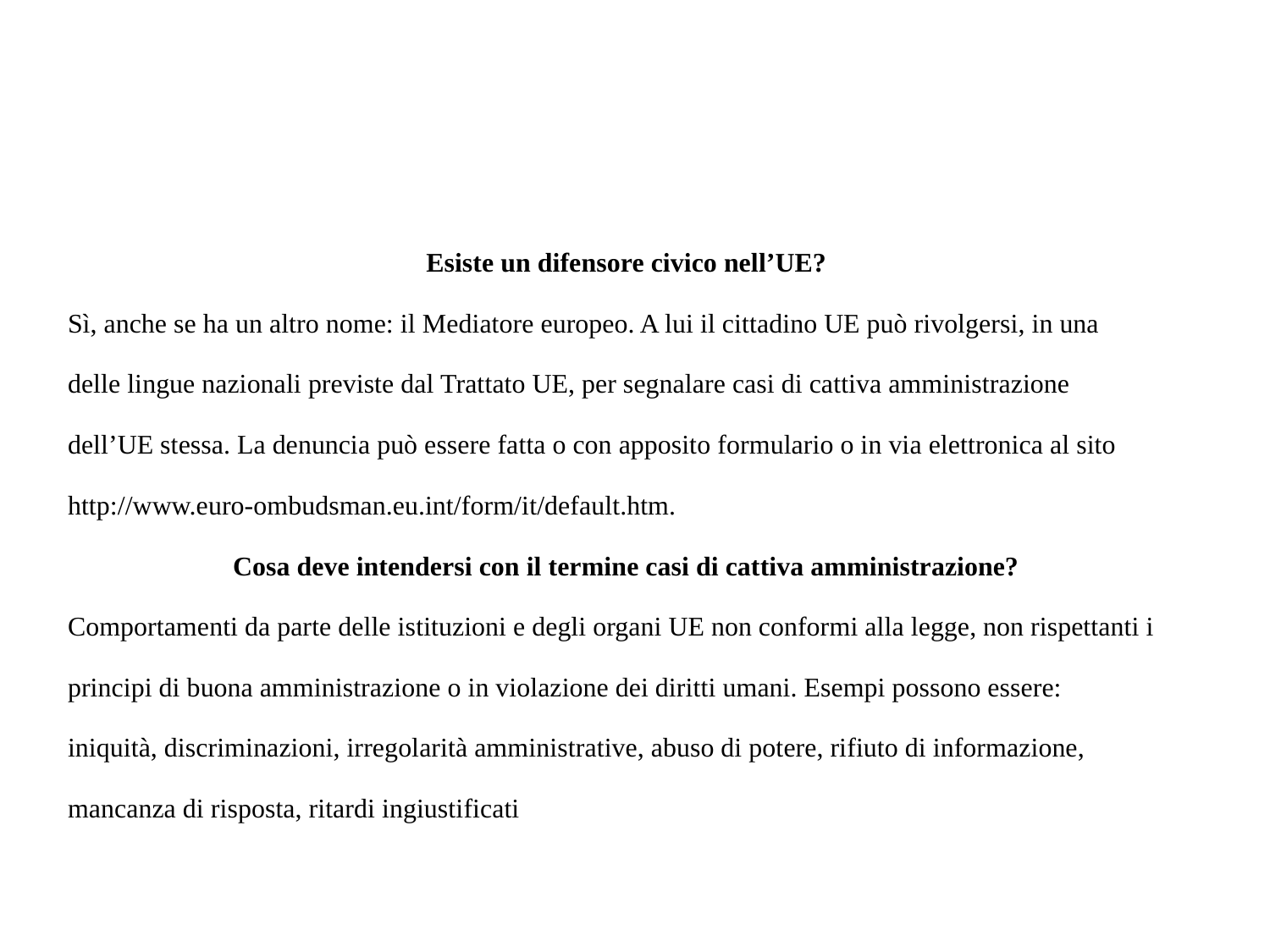

Esiste un difensore civico nell’UE?
Sì, anche se ha un altro nome: il Mediatore europeo. A lui il cittadino UE può rivolgersi, in una
delle lingue nazionali previste dal Trattato UE, per segnalare casi di cattiva amministrazione
dell’UE stessa. La denuncia può essere fatta o con apposito formulario o in via elettronica al sito
http://www.euro-ombudsman.eu.int/form/it/default.htm.
Cosa deve intendersi con il termine casi di cattiva amministrazione?
Comportamenti da parte delle istituzioni e degli organi UE non conformi alla legge, non rispettanti i
principi di buona amministrazione o in violazione dei diritti umani. Esempi possono essere:
iniquità, discriminazioni, irregolarità amministrative, abuso di potere, rifiuto di informazione,
mancanza di risposta, ritardi ingiustificati